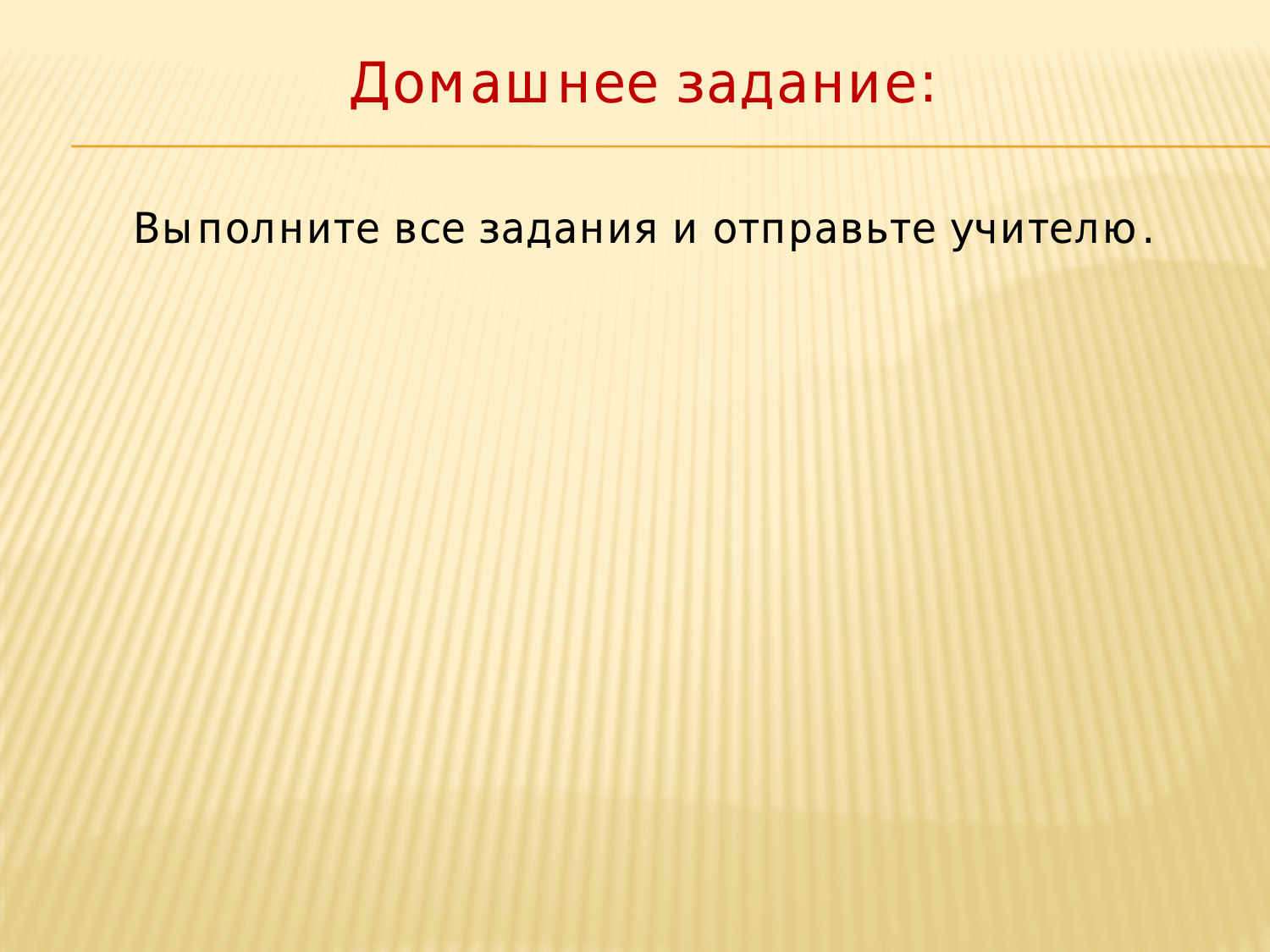

Домашнее задание:

Выполните все задания и отправьте учителю.